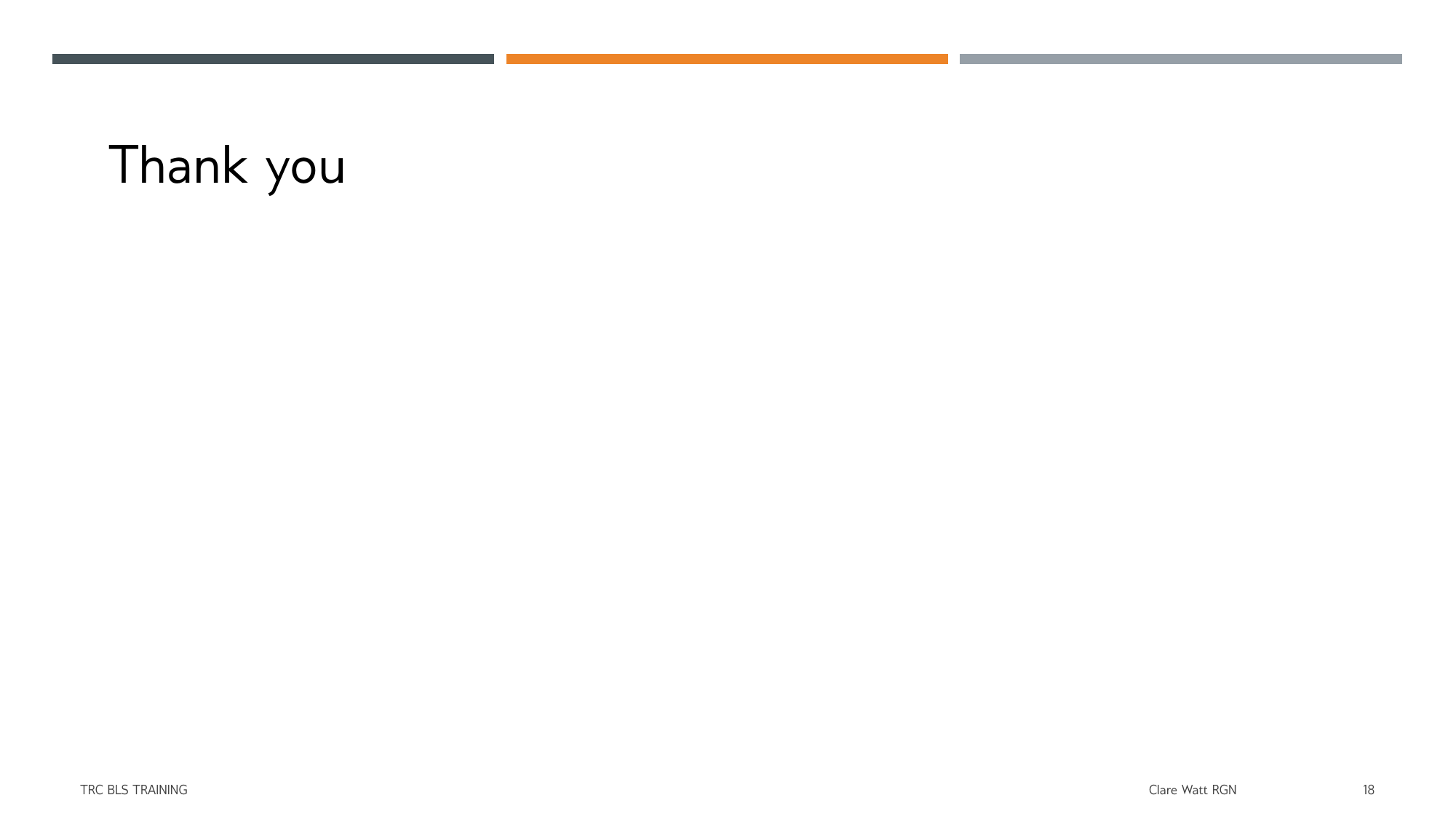

Thank you
TRC BLS Training
Clare Watt RGN
18